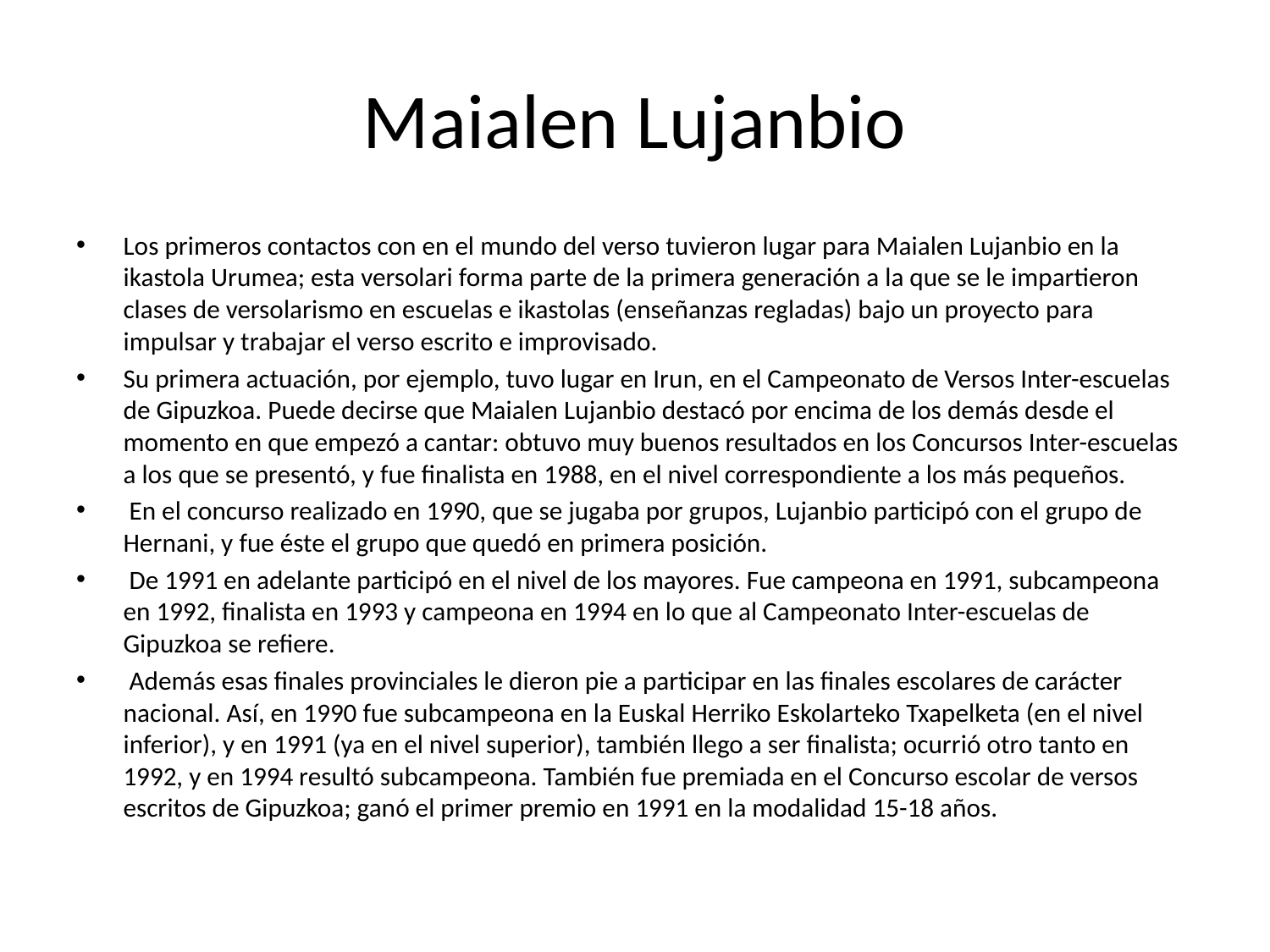

# Maialen Lujanbio
Los primeros contactos con en el mundo del verso tuvieron lugar para Maialen Lujanbio en la ikastola Urumea; esta versolari forma parte de la primera generación a la que se le impartieron clases de versolarismo en escuelas e ikastolas (enseñanzas regladas) bajo un proyecto para impulsar y trabajar el verso escrito e improvisado.
Su primera actuación, por ejemplo, tuvo lugar en Irun, en el Campeonato de Versos Inter-escuelas de Gipuzkoa. Puede decirse que Maialen Lujanbio destacó por encima de los demás desde el momento en que empezó a cantar: obtuvo muy buenos resultados en los Concursos Inter-escuelas a los que se presentó, y fue finalista en 1988, en el nivel correspondiente a los más pequeños.
 En el concurso realizado en 1990, que se jugaba por grupos, Lujanbio participó con el grupo de Hernani, y fue éste el grupo que quedó en primera posición.
 De 1991 en adelante participó en el nivel de los mayores. Fue campeona en 1991, subcampeona en 1992, finalista en 1993 y campeona en 1994 en lo que al Campeonato Inter-escuelas de Gipuzkoa se refiere.
 Además esas finales provinciales le dieron pie a participar en las finales escolares de carácter nacional. Así, en 1990 fue subcampeona en la Euskal Herriko Eskolarteko Txapelketa (en el nivel inferior), y en 1991 (ya en el nivel superior), también llego a ser finalista; ocurrió otro tanto en 1992, y en 1994 resultó subcampeona. También fue premiada en el Concurso escolar de versos escritos de Gipuzkoa; ganó el primer premio en 1991 en la modalidad 15-18 años.